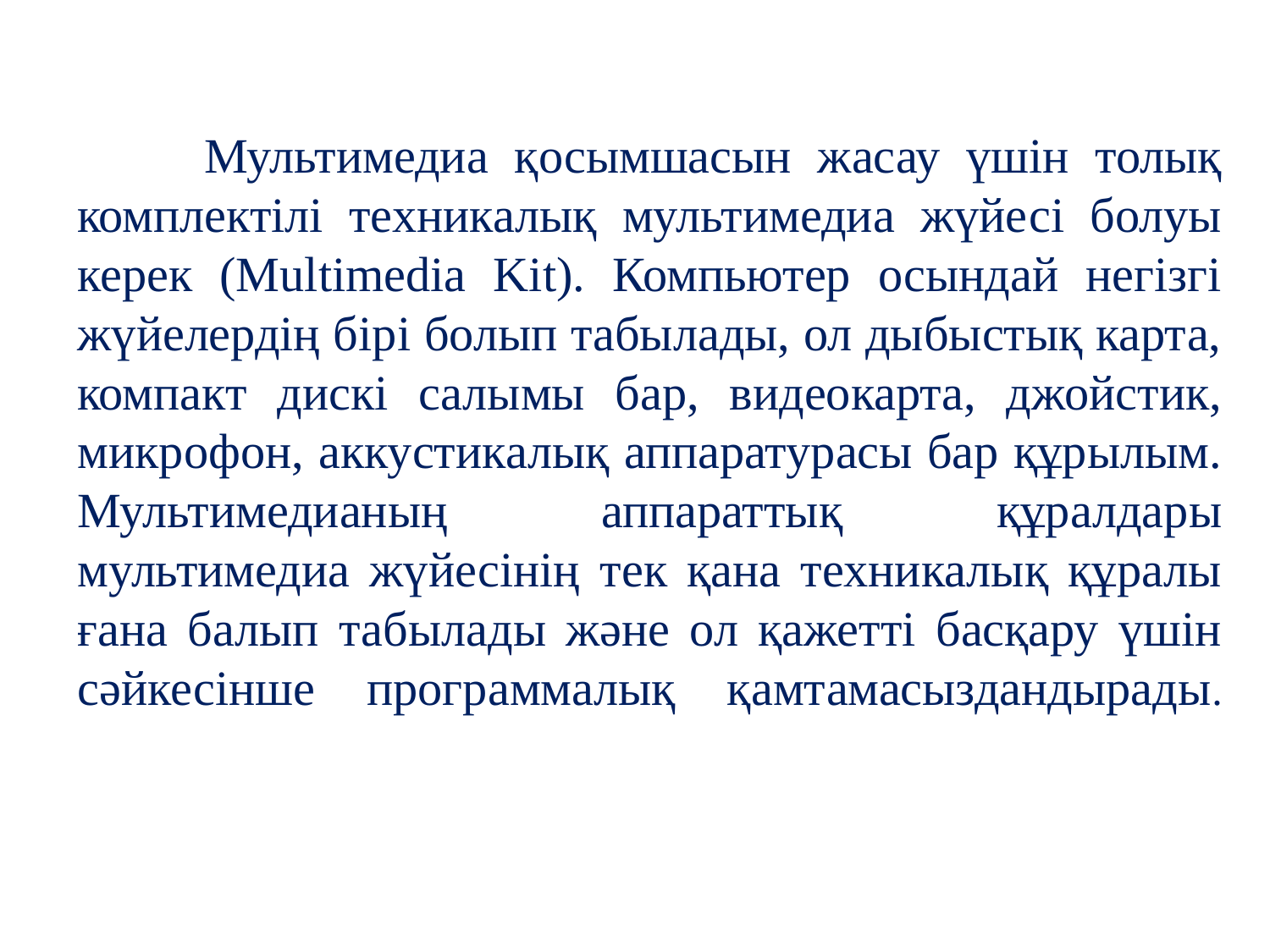

# Мультимедиа қосымшасын жасау үшін толық комплектілі техникалық мультимедиа жүйесі болуы керек (Multimedia Kit). Компьютер осындай негізгі жүйелердің бірі болып табылады, ол дыбыстық карта, компакт дискі салымы бар, видеокарта, джойстик, микрофон, аккустикалық аппаратурасы бар құрылым. Мультимедианың аппараттық құралдары мультимедиа жүйесінің тек қана техникалық құралы ғана балып табылады және ол қажетті басқару үшін сәйкесінше программалық қамтамасыздандырады.